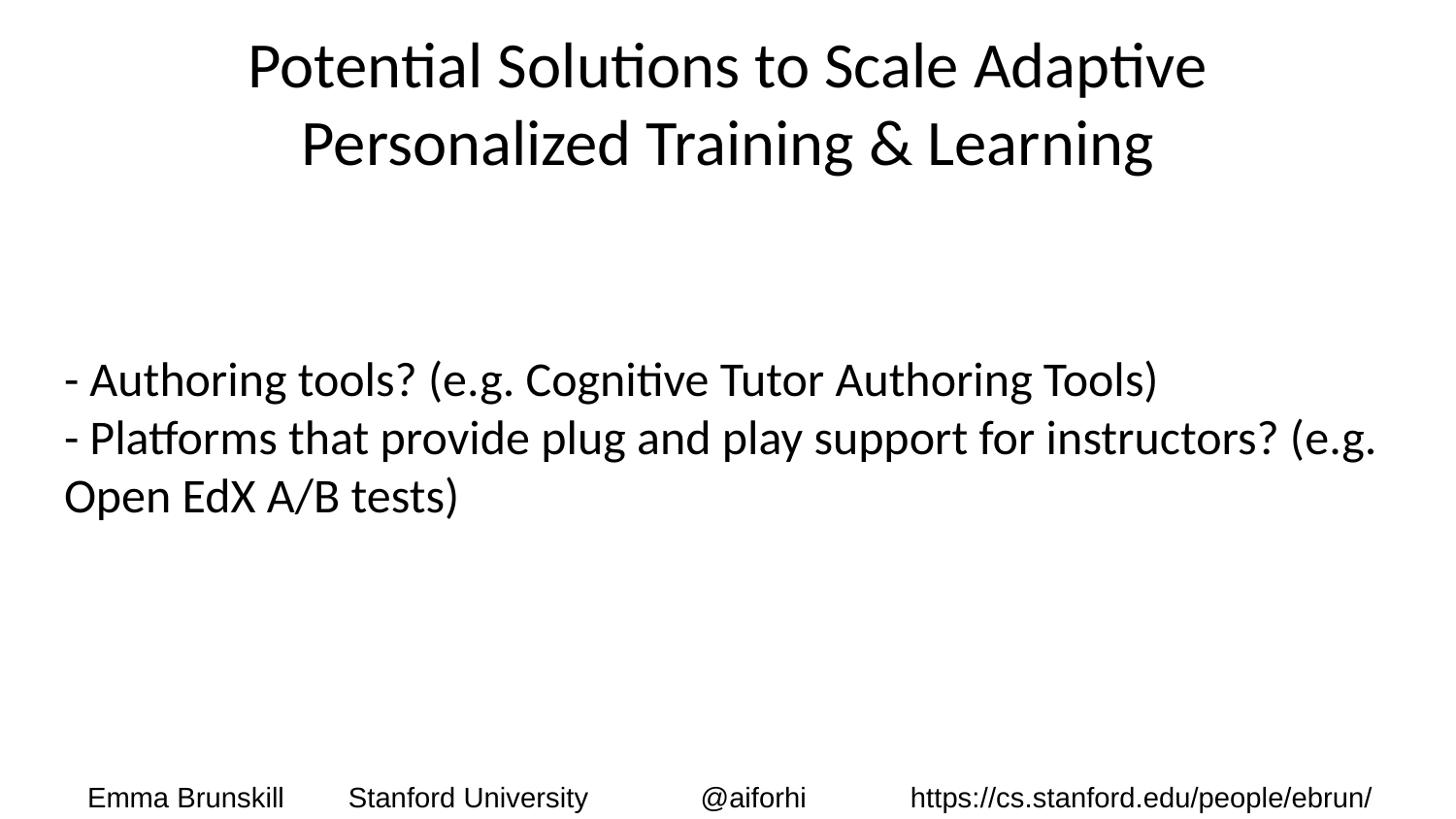

# Potential Solutions to Scale Adaptive Personalized Training & Learning
- Authoring tools? (e.g. Cognitive Tutor Authoring Tools)
- Platforms that provide plug and play support for instructors? (e.g. Open EdX A/B tests)